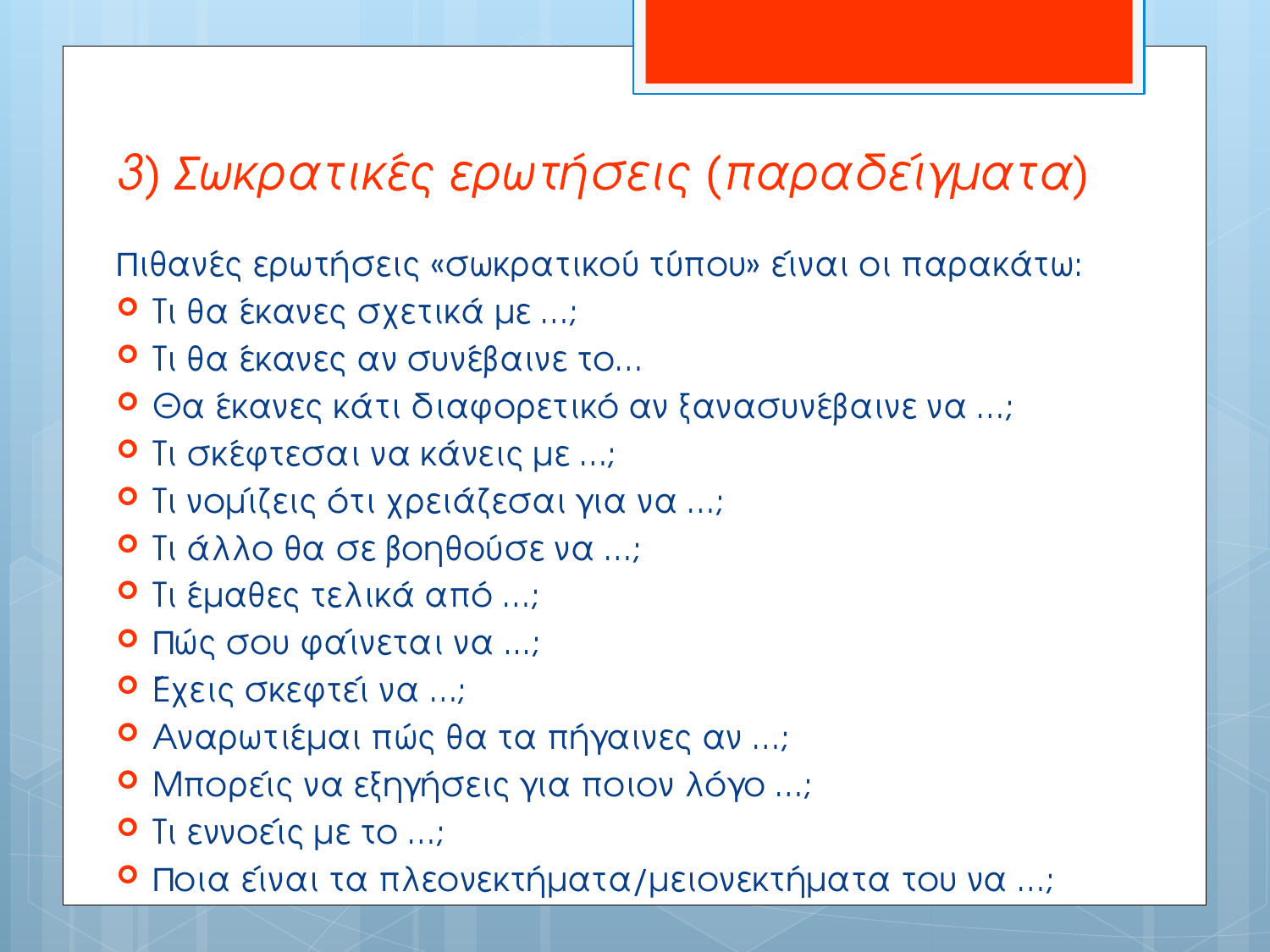

# 3) Σωκρατικές ερωτήσεις (παραδείγματα)
Πιθανές ερωτήσεις «σωκρατικού τύπου» είναι οι παρακάτω:
Τι θα έκανες σχετικά με …;
Τι θα έκανες αν συνέβαινε το…
Θα έκανες κάτι διαφορετικό αν ξανασυνέβαινε να …;
Τι σκέφτεσαι να κάνεις με …;
Τι νομίζεις ότι χρειάζεσαι για να …;
Τι άλλο θα σε βοηθούσε να …;
Τι έμαθες τελικά από …;
Πώς σου φαίνεται να ...;
Έχεις σκεφτεί να …;
Αναρωτιέμαι πώς θα τα πήγαινες αν …;
Μπορείς να εξηγήσεις για ποιον λόγο …;
Τι εννοείς με το …;
Ποια είναι τα πλεονεκτήματα/μειονεκτήματα του να …;